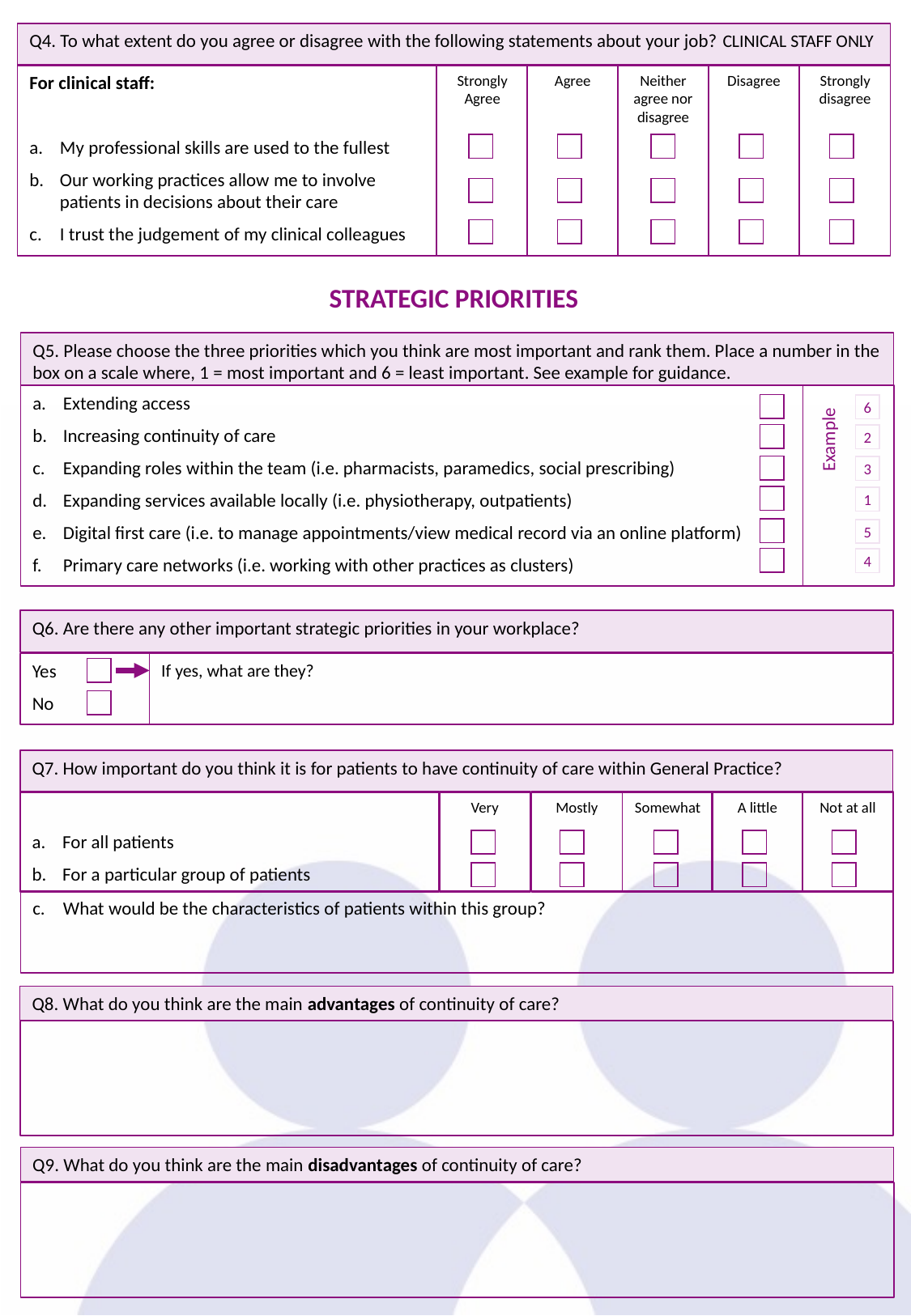

Q4. To what extent do you agree or disagree with the following statements about your job? CLINICAL STAFF ONLY
For clinical staff:

My professional skills are used to the fullest
Our working practices allow me to involve patients in decisions about their care
I trust the judgement of my clinical colleagues
Strongly Agree
Agree
Neither agree nor disagree
Disagree
Strongly disagree

STRATEGIC PRIORITIES
Q5. Please choose the three priorities which you think are most important and rank them. Place a number in the box on a scale where, 1 = most important and 6 = least important. See example for guidance.
Extending access
Increasing continuity of care
Expanding roles within the team (i.e. pharmacists, paramedics, social prescribing)
Expanding services available locally (i.e. physiotherapy, outpatients)
Digital first care (i.e. to manage appointments/view medical record via an online platform)
Primary care networks (i.e. working with other practices as clusters)

6
Example

2

3

1

5

4
Q6. Are there any other important strategic priorities in your workplace?
If yes, what are they?
Yes
No

Q7. How important do you think it is for patients to have continuity of care within General Practice?

For all patients
For a particular group of patients
Very
Mostly
Somewhat
A little
Not at all

What would be the characteristics of patients within this group?
Q8. What do you think are the main advantages of continuity of care?

Q9. What do you think are the main disadvantages of continuity of care?